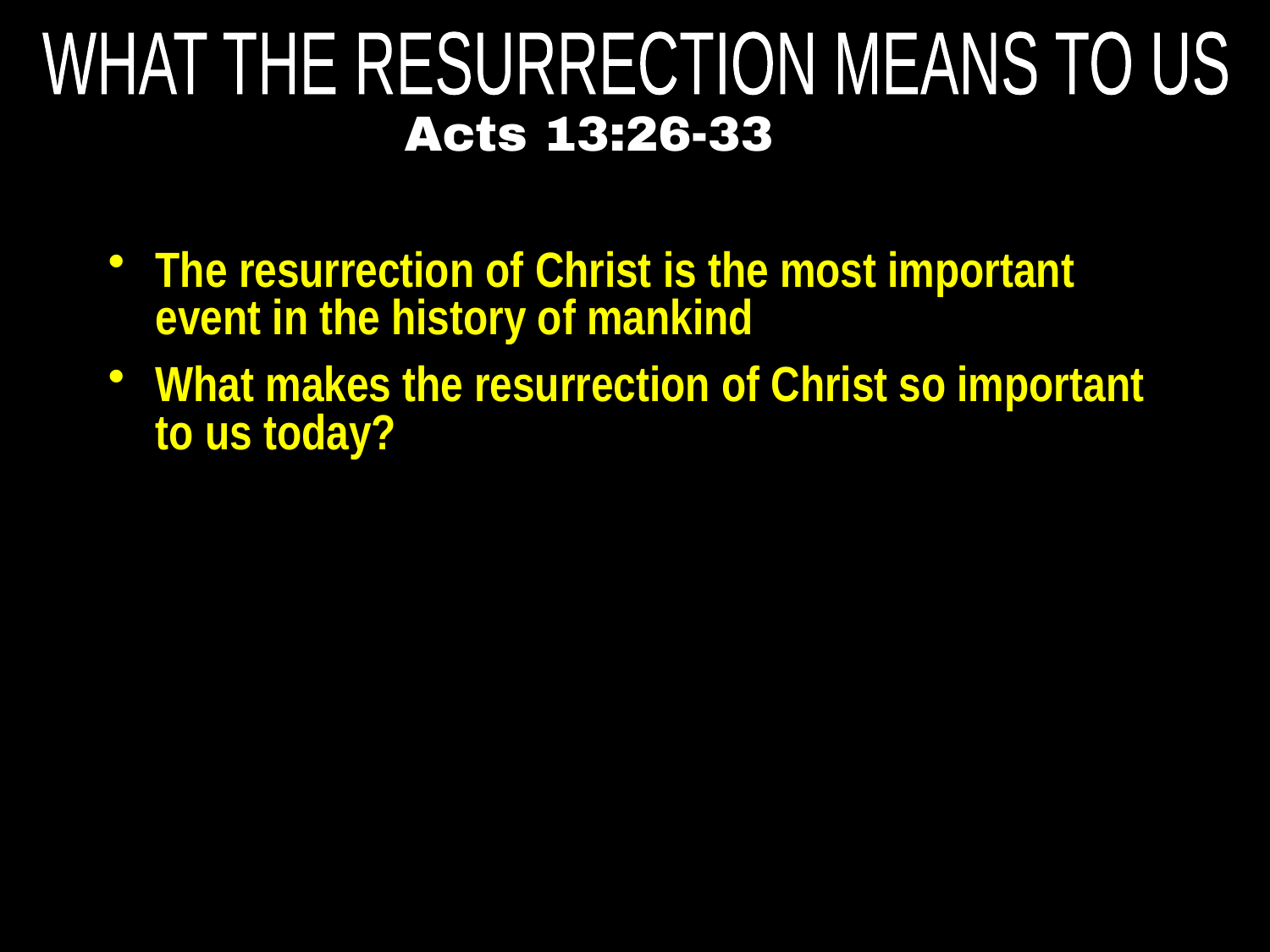

WHAT THE RESURRECTION MEANS TO US
Acts 13:26-33
The resurrection of Christ is the most important event in the history of mankind
What makes the resurrection of Christ so important to us today?